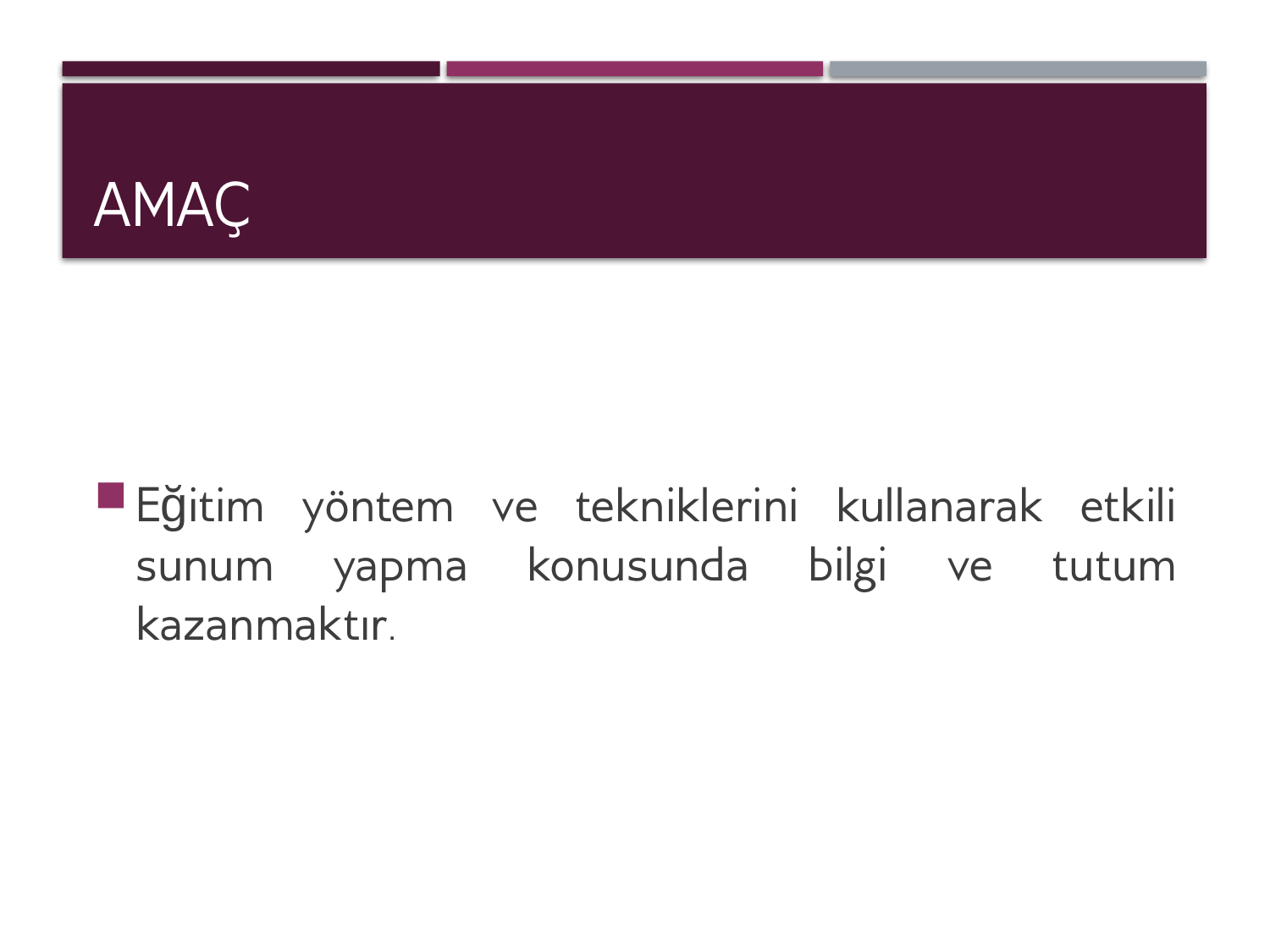

# Amaç
Eğitim yöntem ve tekniklerini kullanarak etkili sunum yapma konusunda bilgi ve tutum kazanmaktır.